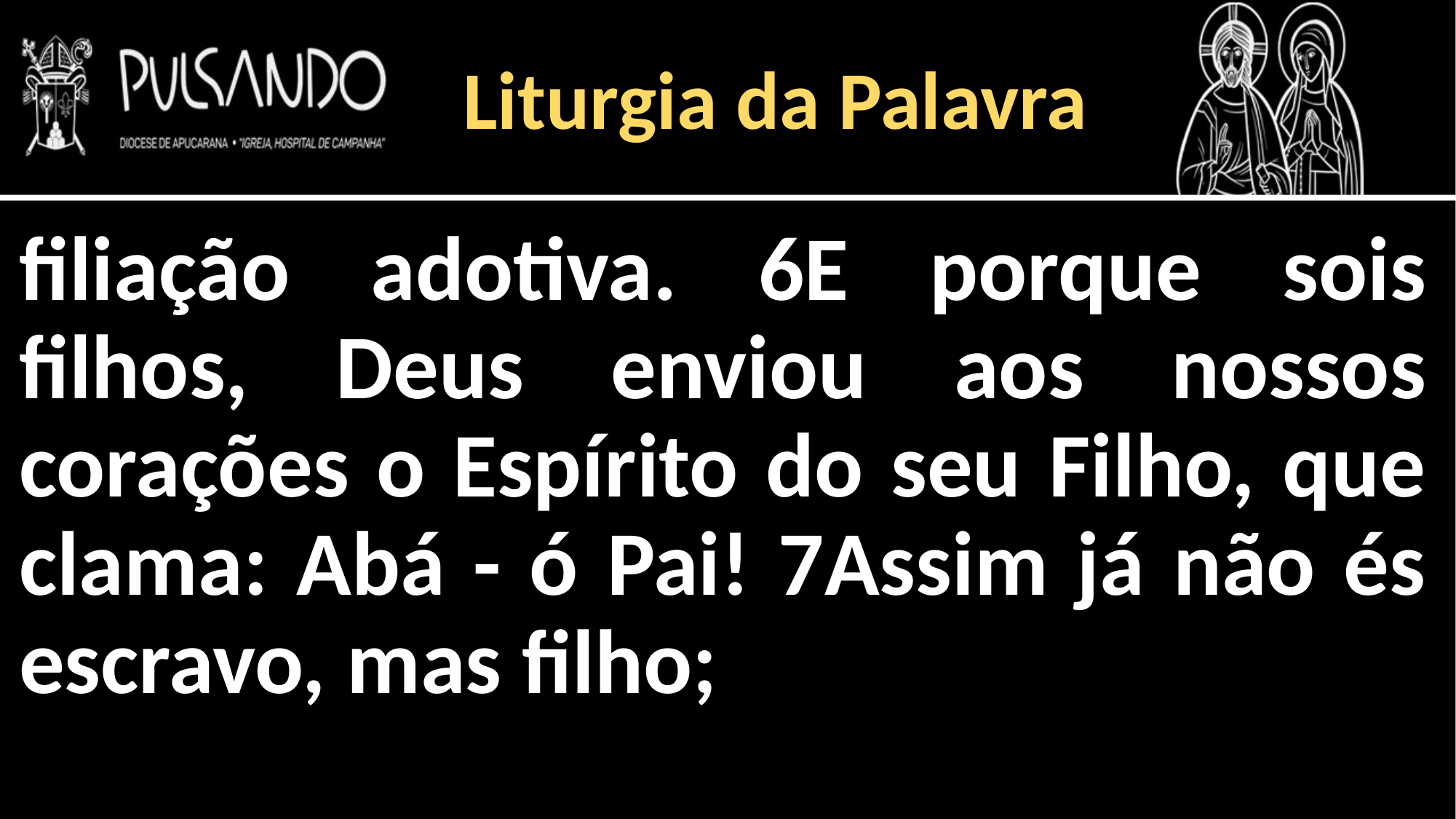

Liturgia da Palavra
filiação adotiva. 6E porque sois filhos, Deus enviou aos nossos corações o Espírito do seu Filho, que clama: Abá - ó Pai! 7Assim já não és escravo, mas filho;